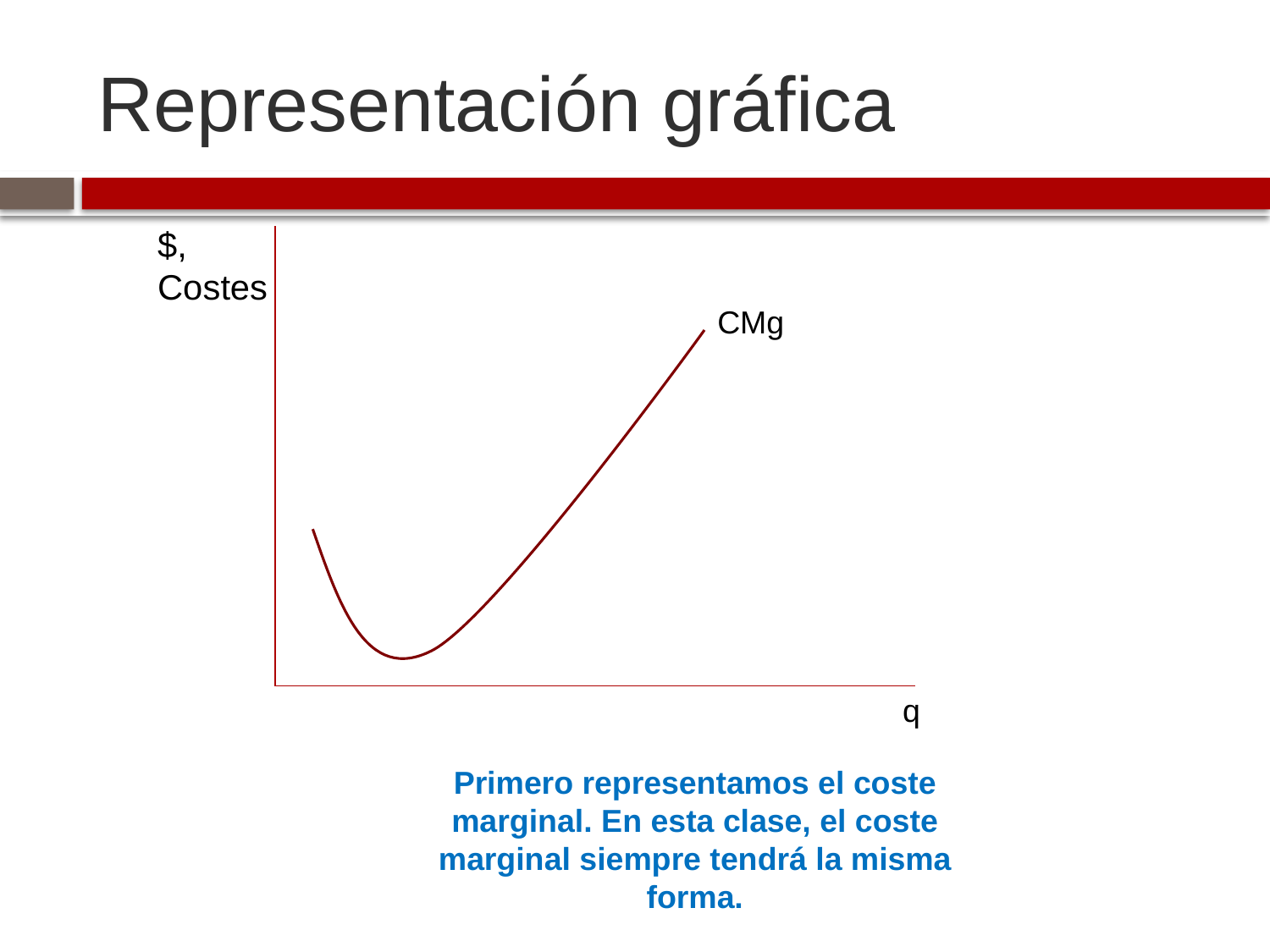

# Representación gráfica
$, Costes
CMg

q
Primero representamos el coste marginal. En esta clase, el coste marginal siempre tendrá la misma forma.